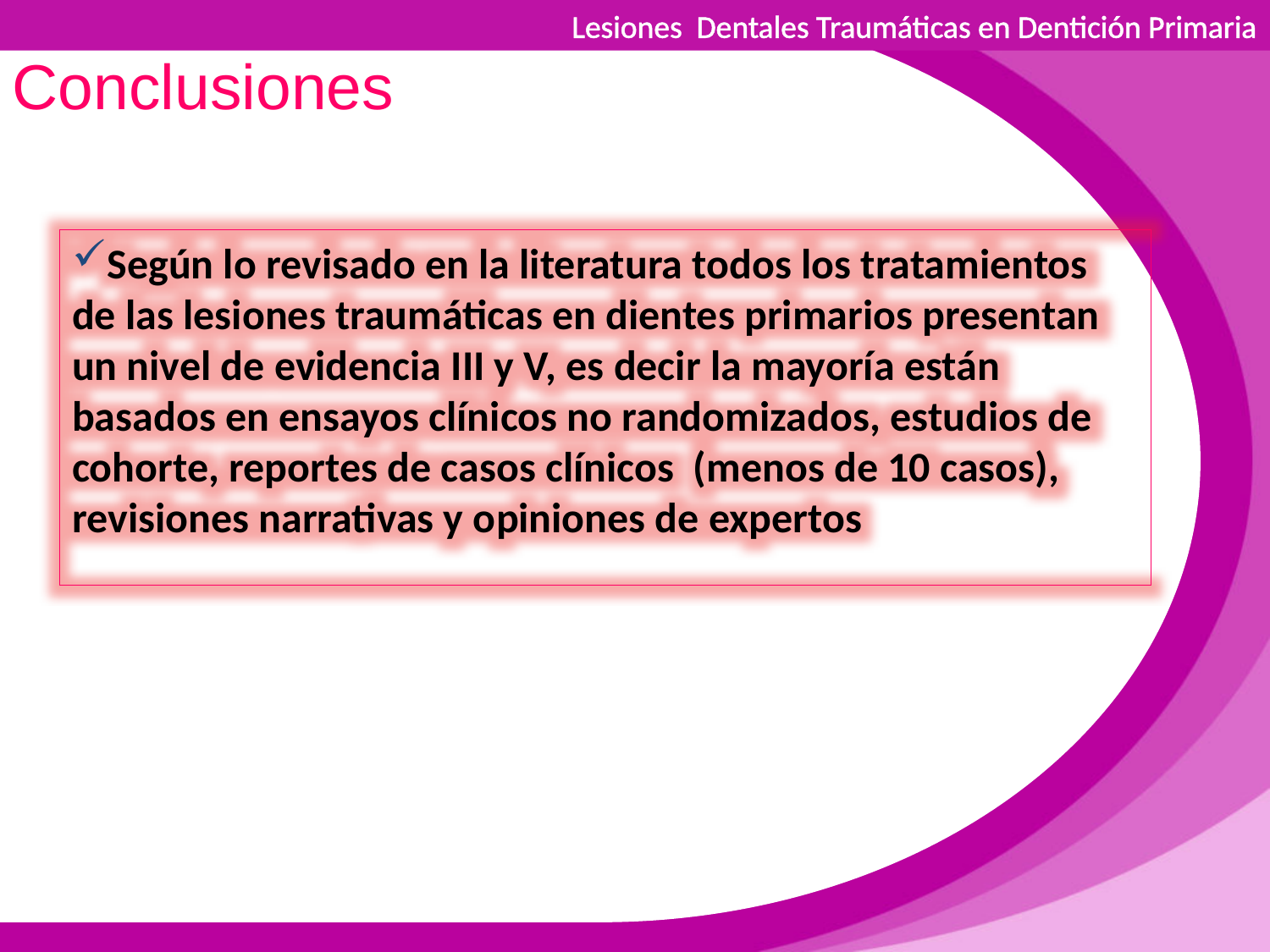

Lesiones  Dentales Traumáticas en Dentición Primaria
Conclusiones
Según lo revisado en la literatura todos los tratamientos de las lesiones traumáticas en dientes primarios presentan un nivel de evidencia III y V, es decir la mayoría están basados en ensayos clínicos no randomizados, estudios de cohorte, reportes de casos clínicos  (menos de 10 casos), revisiones narrativas y opiniones de expertos